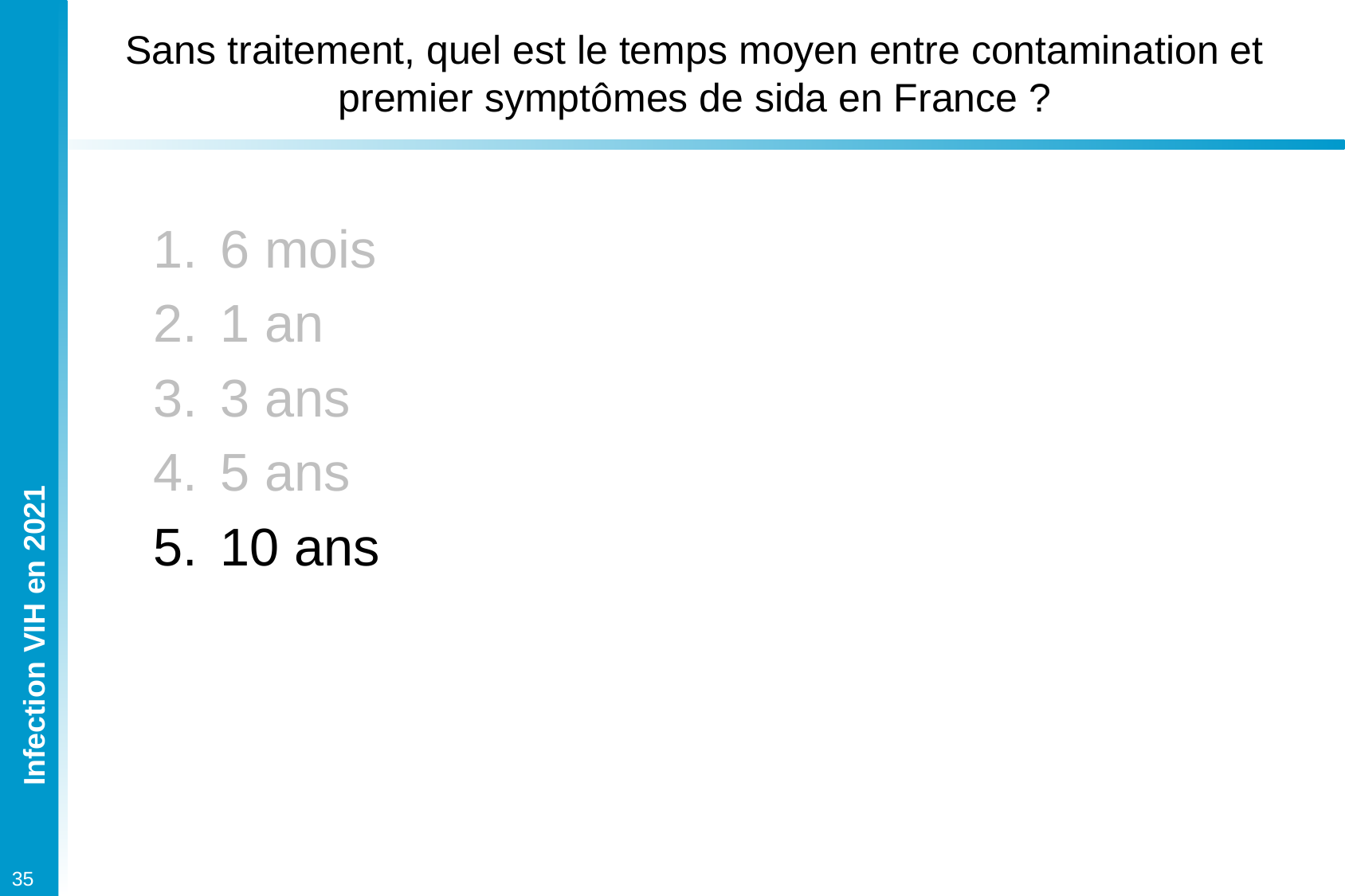

# Sans traitement, quel est le temps moyen entre contamination et premier symptômes de sida en France ?
6 mois
1 an
3 ans
5 ans
10 ans